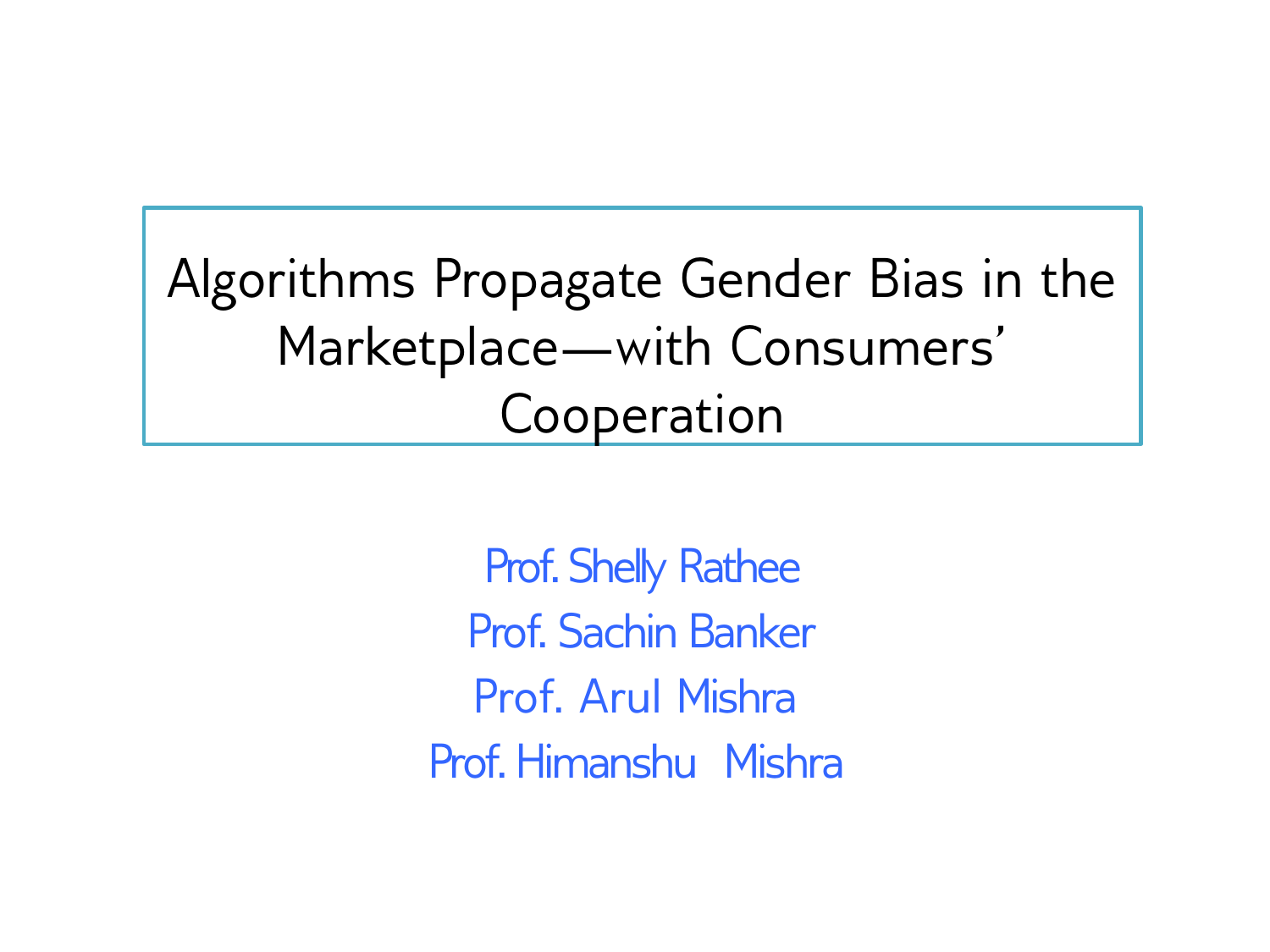

Algorithms Propagate Gender Bias in the Marketplace—with Consumers’ Cooperation
Prof. Shelly Rathee
Prof. Sachin Banker
Prof. Arul Mishra
Prof. Himanshu  Mishra